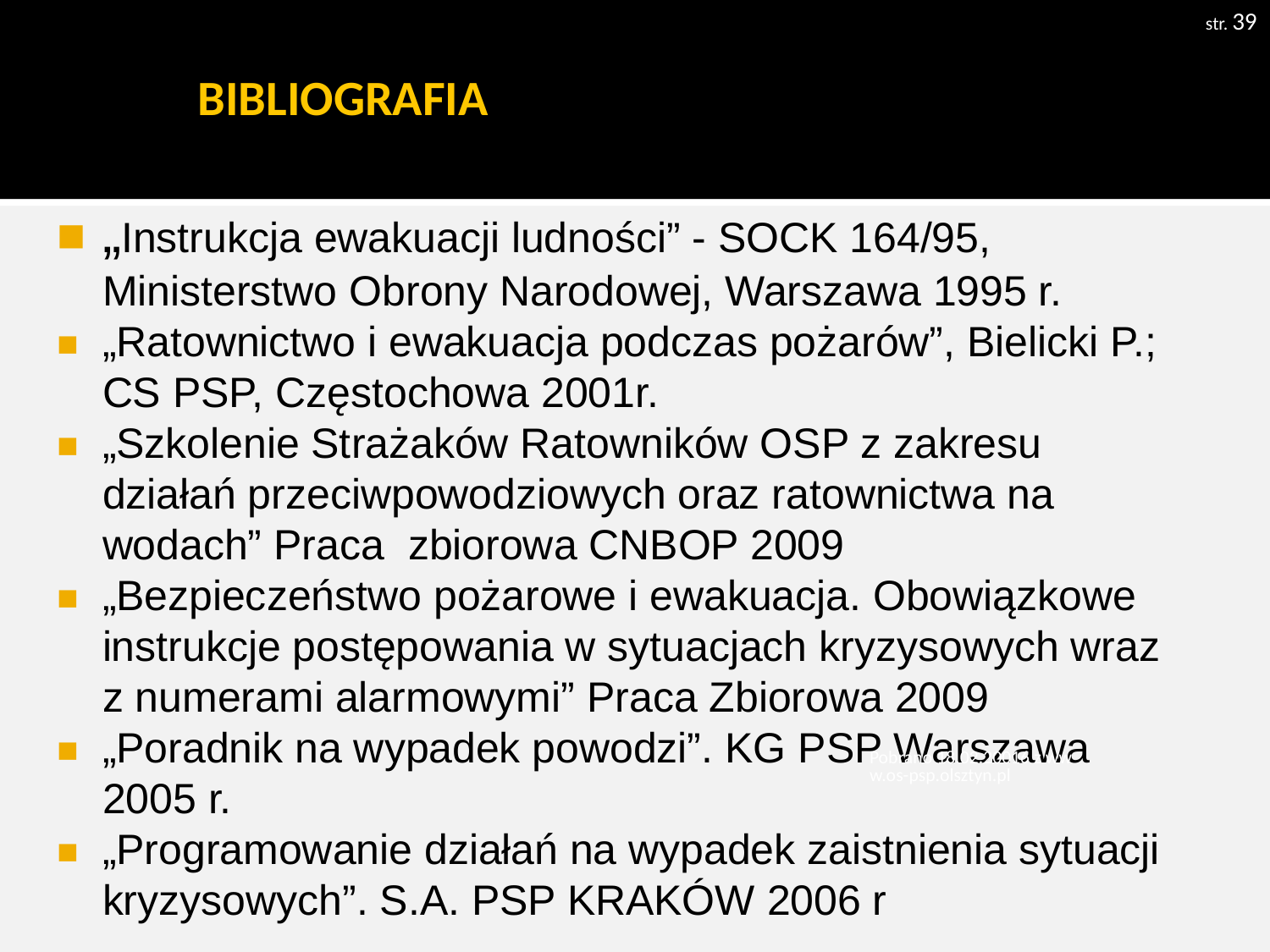

str. 39
# BIBLIOGRAFIA
„Instrukcja ewakuacji ludności” - SOCK 164/95, Ministerstwo Obrony Narodowej, Warszawa 1995 r.
„Ratownictwo i ewakuacja podczas pożarów”, Bielicki P.; CS PSP, Częstochowa 2001r.
„Szkolenie Strażaków Ratowników OSP z zakresu działań przeciwpowodziowych oraz ratownictwa na wodach” Praca  zbiorowa CNBOP 2009
„Bezpieczeństwo pożarowe i ewakuacja. Obowiązkowe instrukcje postępowania w sytuacjach kryzysowych wraz z numerami alarmowymi” Praca Zbiorowa 2009
„Poradnik na wypadek powodzi”. KG PSP Warszawa 2005 r.
„Programowanie działań na wypadek zaistnienia sytuacji kryzysowych”. S.A. PSP KRAKÓW 2006 r

Pobrano 18.02.20016 z ww
w.os-psp.olsztyn.pl